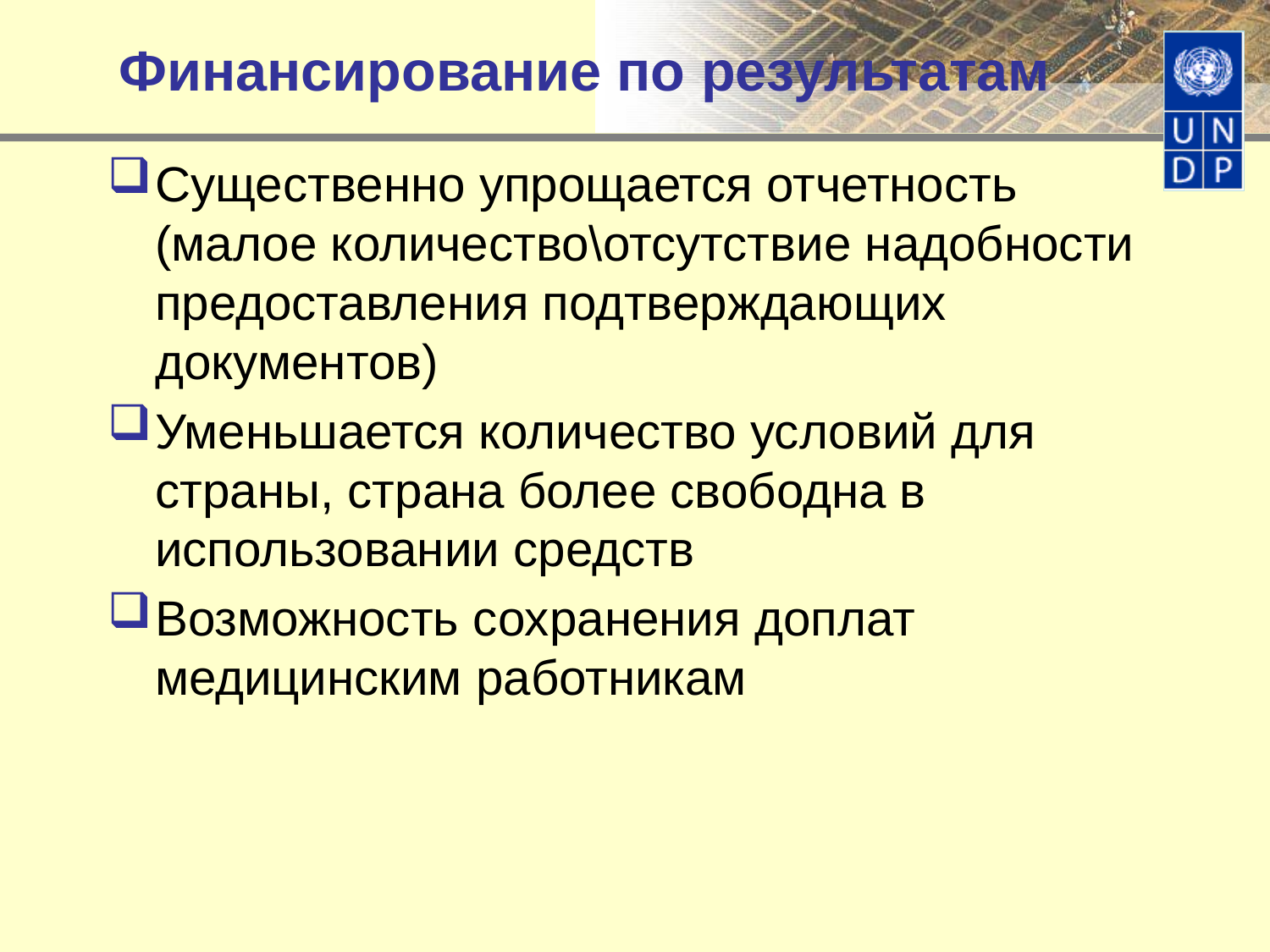

# Финансирование по результатам
Существенно упрощается отчетность (малое количество\отсутствие надобности предоставления подтверждающих документов)
Уменьшается количество условий для страны, страна более свободна в использовании средств
Возможность сохранения доплат медицинским работникам